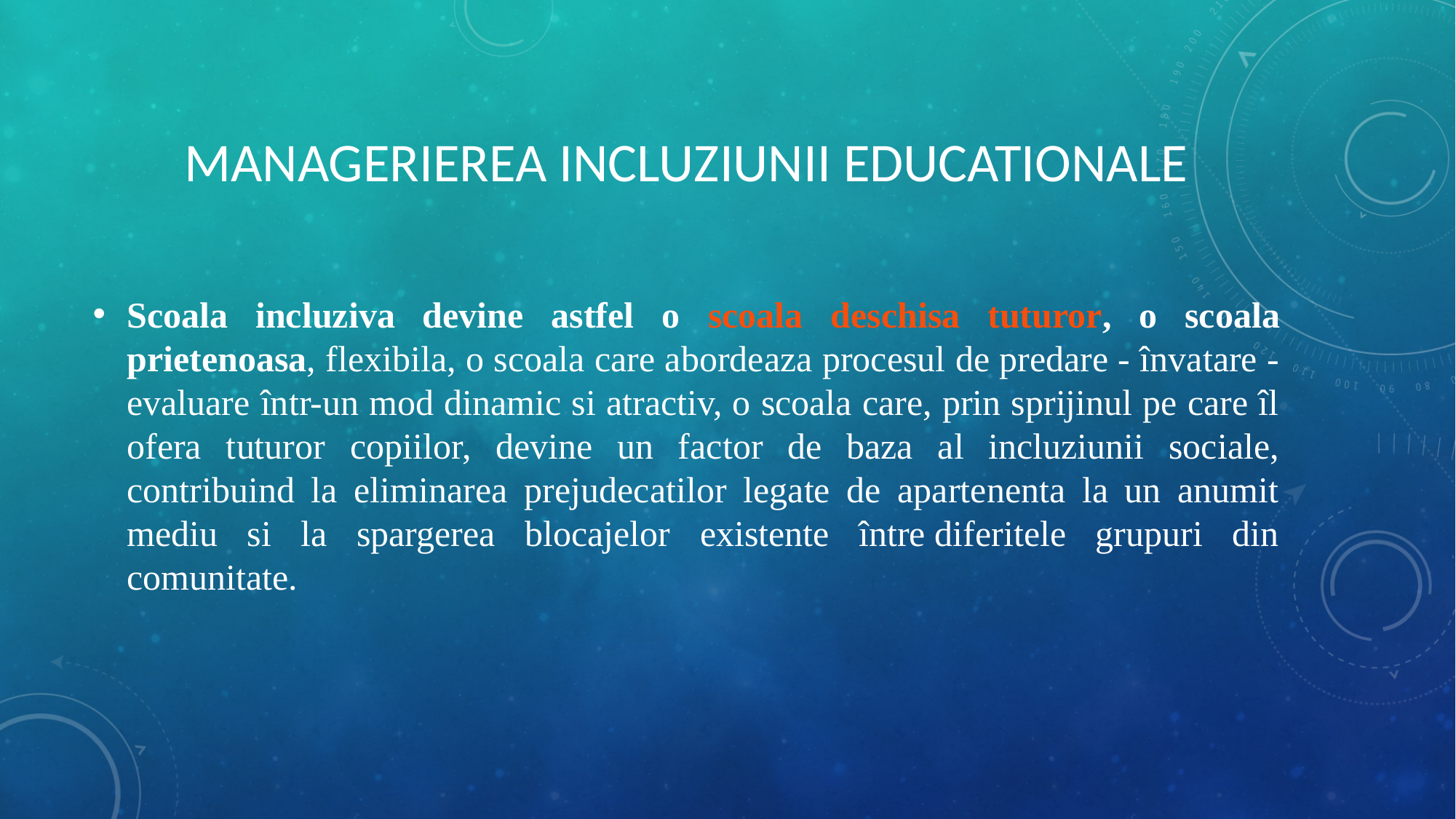

# MANAGERIEREA INCLUZIUNII EDUCATIONALE
Scoala incluziva devine astfel o scoala deschisa tuturor, o scoala prietenoasa, flexibila, o scoala care abordeaza procesul de predare - învatare - evaluare într-un mod dinamic si atractiv, o scoala care, prin sprijinul pe care îl ofera tuturor copiilor, devine un factor de baza al incluziunii sociale, contribuind la eliminarea prejudecatilor legate de apartenenta la un anumit mediu si la spargerea blocajelor existente între diferitele grupuri din comunitate.